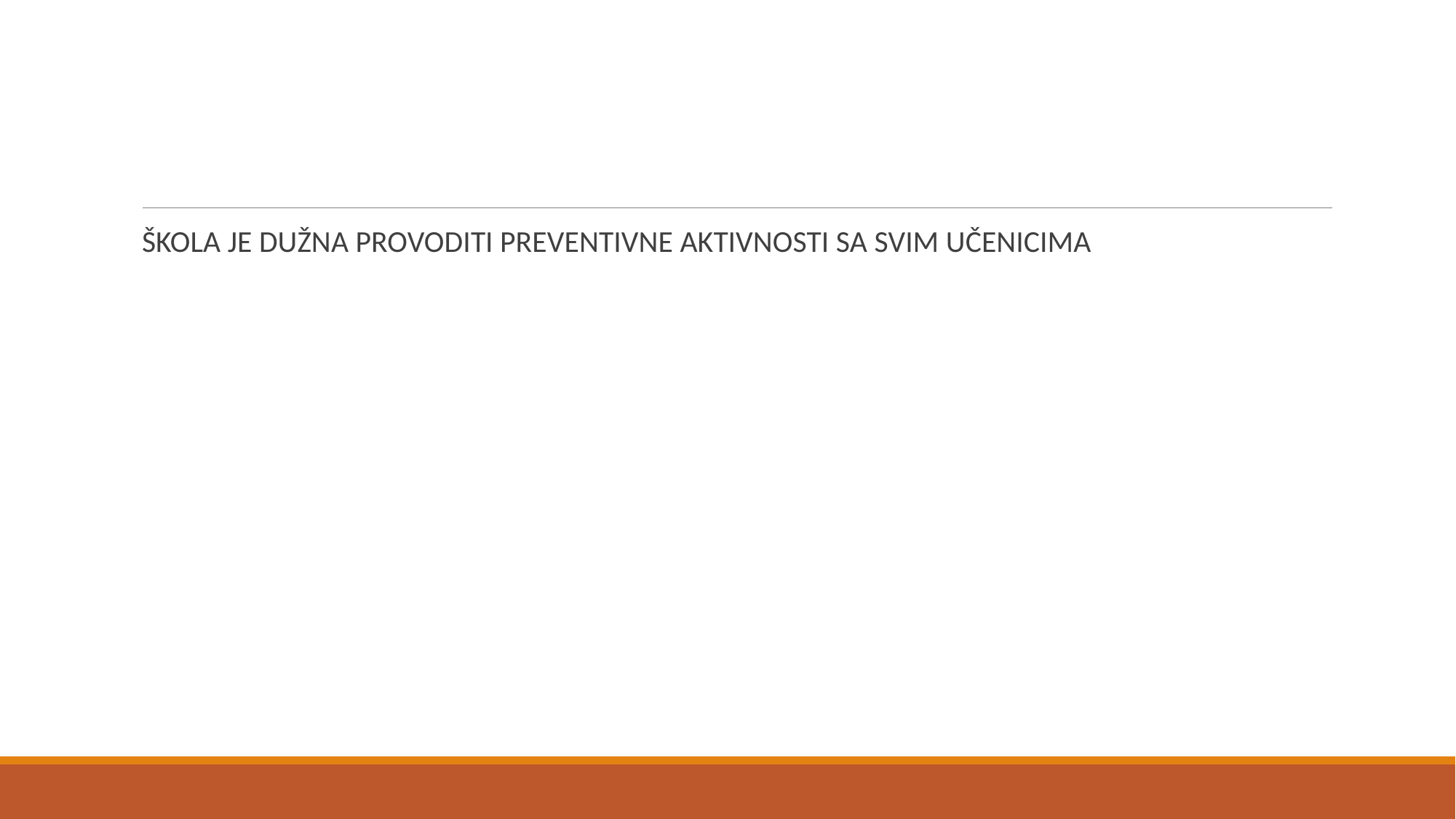

#
ŠKOLA JE DUŽNA PROVODITI PREVENTIVNE AKTIVNOSTI SA SVIM UČENICIMA